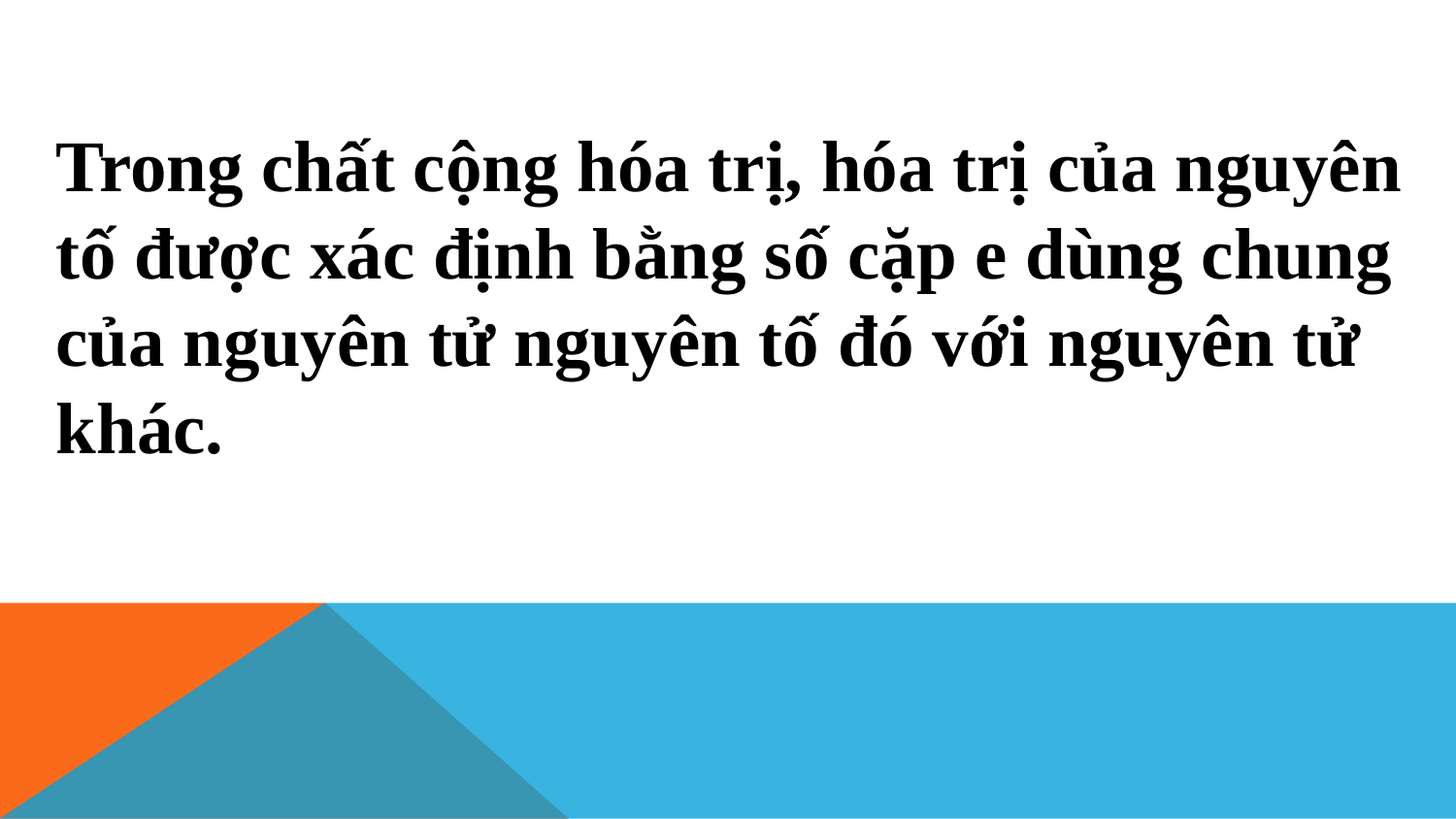

Trong chất cộng hóa trị, hóa trị của nguyên tố được xác định bằng số cặp e dùng chung của nguyên tử nguyên tố đó với nguyên tử khác.